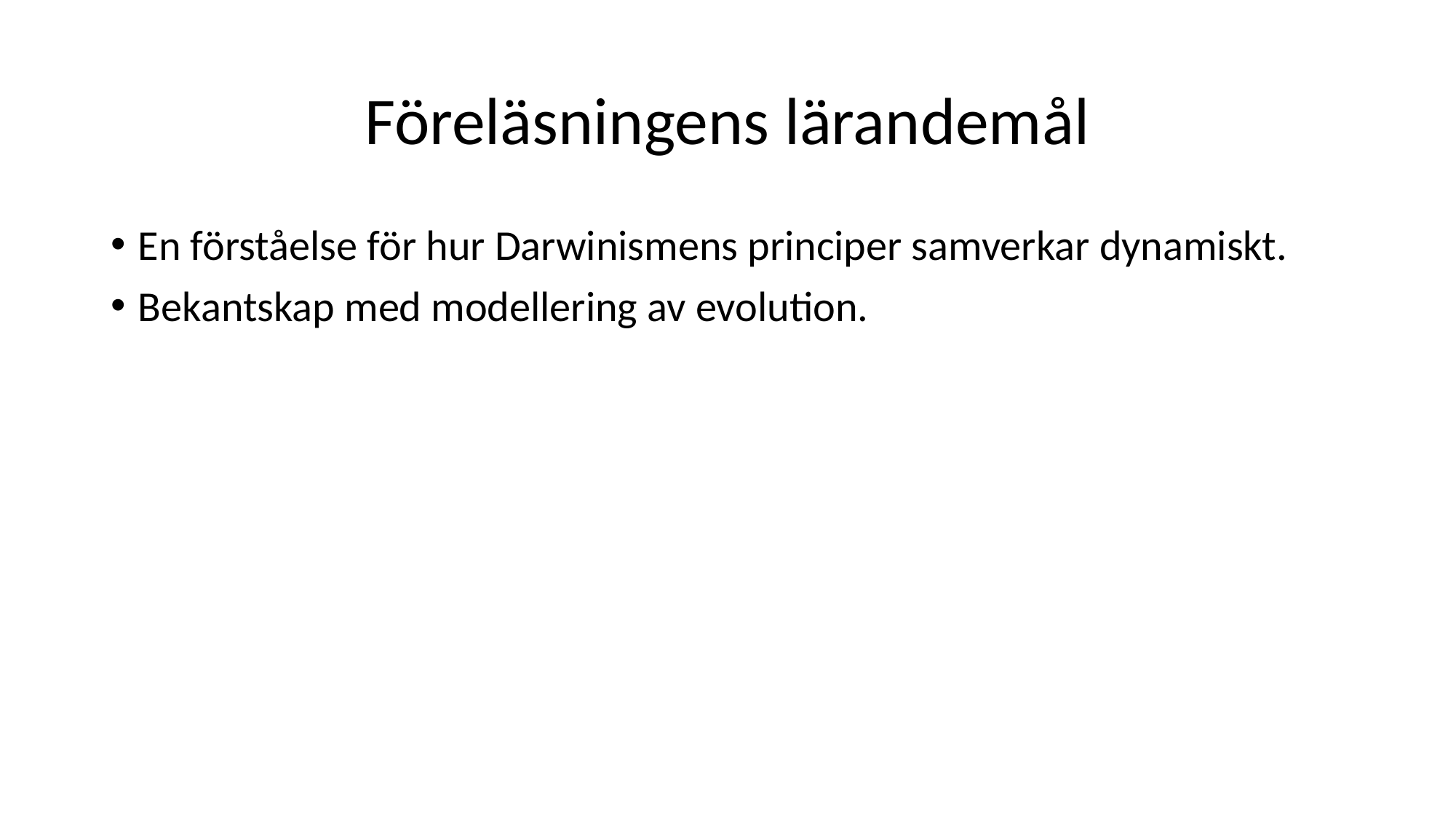

# Föreläsningens lärandemål
En förståelse för hur Darwinismens principer samverkar dynamiskt.
Bekantskap med modellering av evolution.